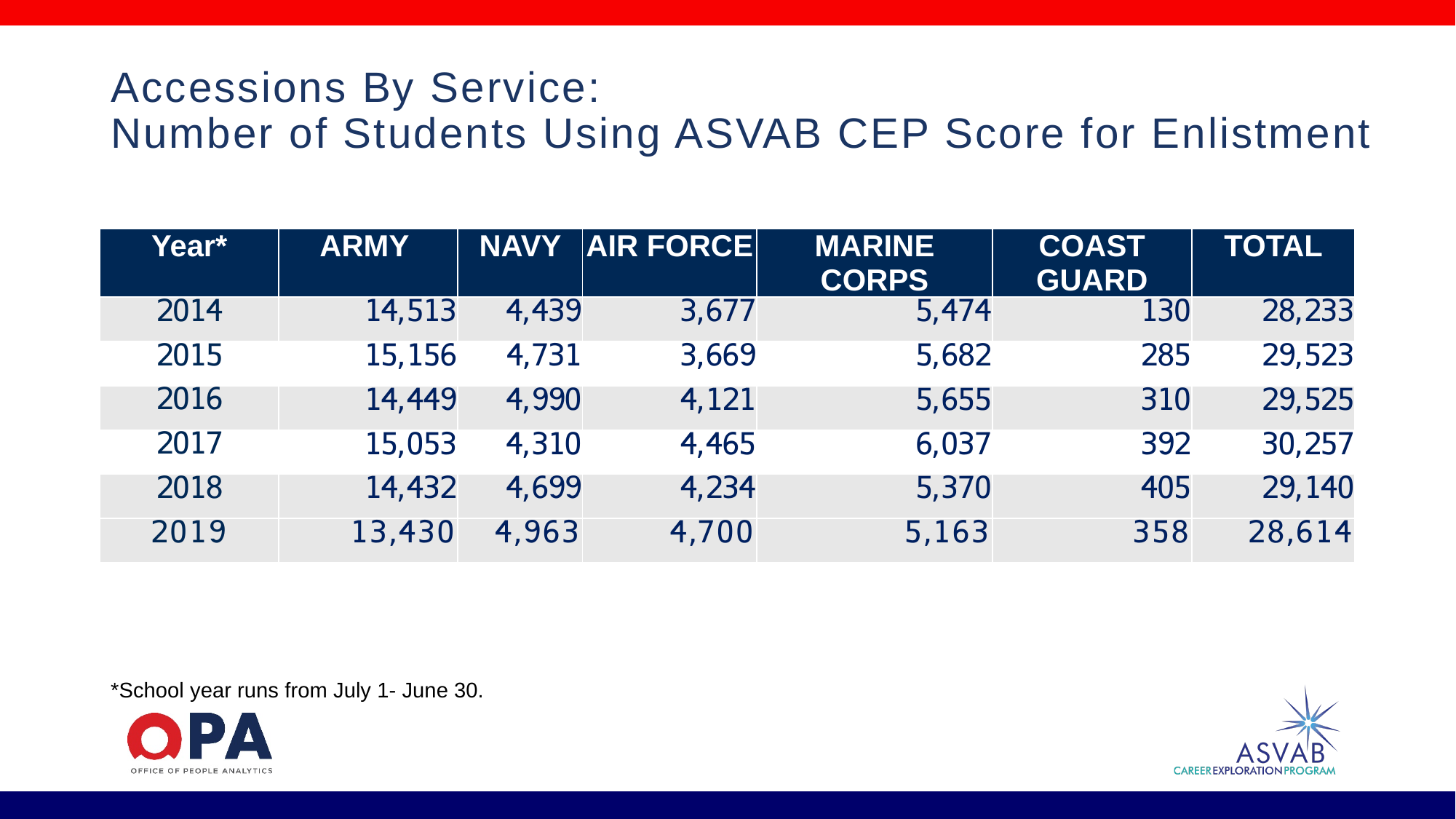

# Accessions By Service: Number of Students Using ASVAB CEP Score for Enlistment
| Year\* | ARMY | NAVY | AIR FORCE | MARINE CORPS | COAST GUARD | TOTAL |
| --- | --- | --- | --- | --- | --- | --- |
| 2014 | 14,513 | 4,439 | 3,677 | 5,474 | 130 | 28,233 |
| 2015 | 15,156 | 4,731 | 3,669 | 5,682 | 285 | 29,523 |
| 2016 | 14,449 | 4,990 | 4,121 | 5,655 | 310 | 29,525 |
| 2017 | 15,053 | 4,310 | 4,465 | 6,037 | 392 | 30,257 |
| 2018 | 14,432 | 4,699 | 4,234 | 5,370 | 405 | 29,140 |
| 2019 | 13,430 | 4,963 | 4,700 | 5,163 | 358 | 28,614 |
*School year runs from July 1- June 30.